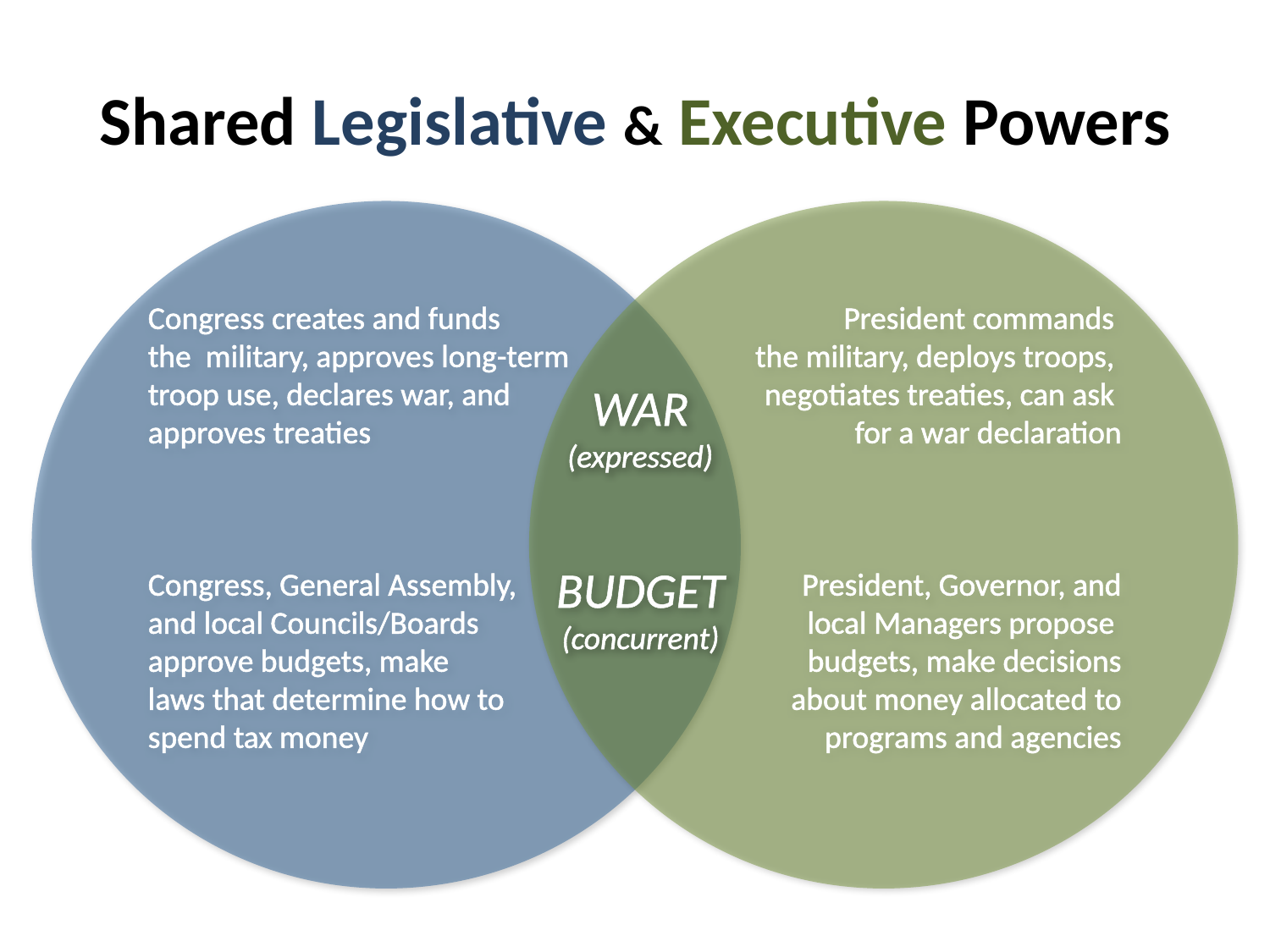

# Shared Legislative & Executive Powers

Congress creates and funds
the  military, approves long-term troop use, declares war, and
approves treaties

Congress, General Assembly,
and local Councils/Boards
approve budgets, make
laws that determine how to
spend tax money

President commands
the military, deploys troops,
 negotiates treaties, can ask
for a war declaration

President, Governor, and
local Managers propose
budgets, make decisions
 about money allocated to
 programs and agencies

WAR
(expressed)

BUDGET
(concurrent)